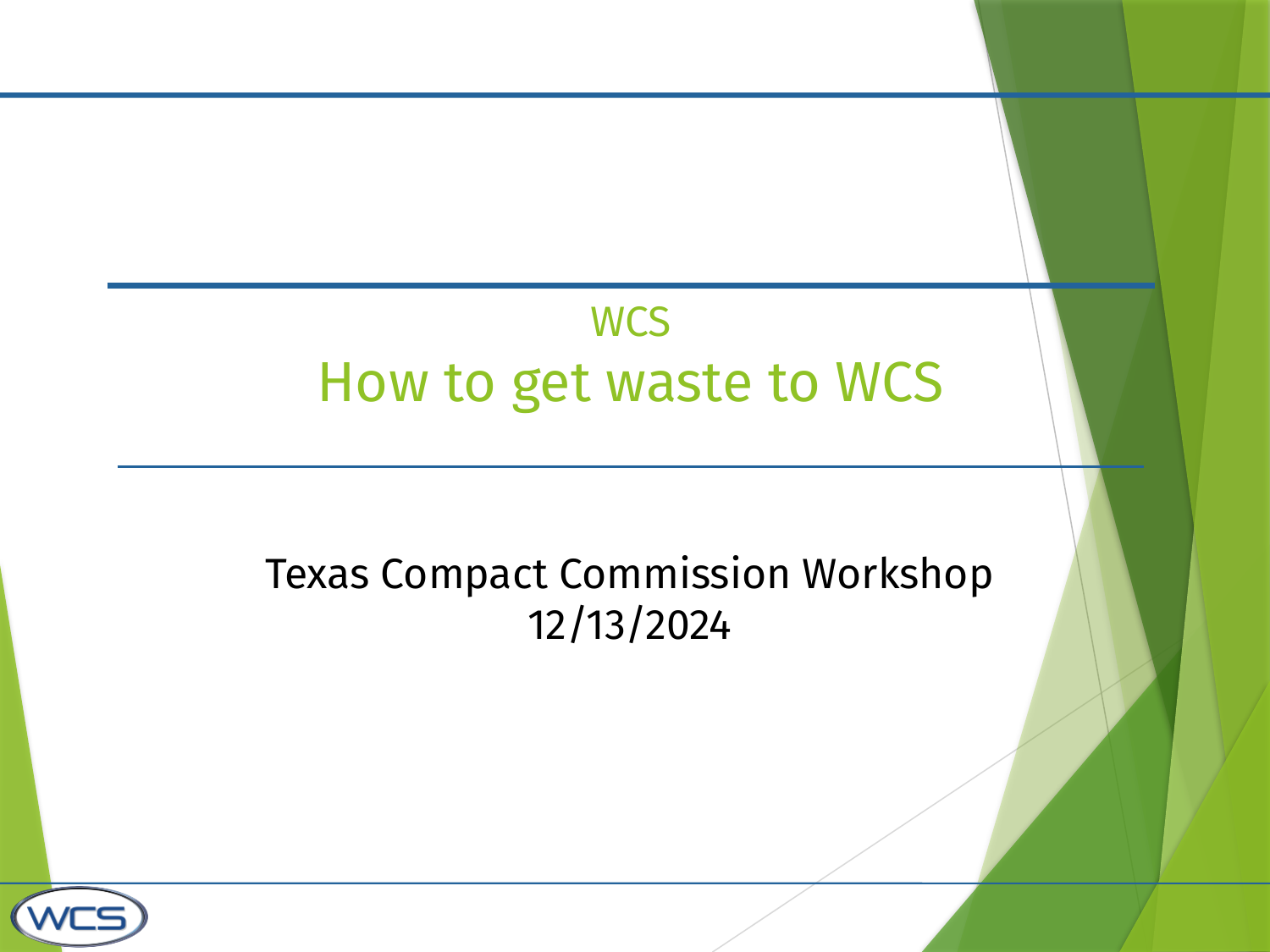

# WCS How to get waste to WCS
Texas Compact Commission Workshop
12/13/2024